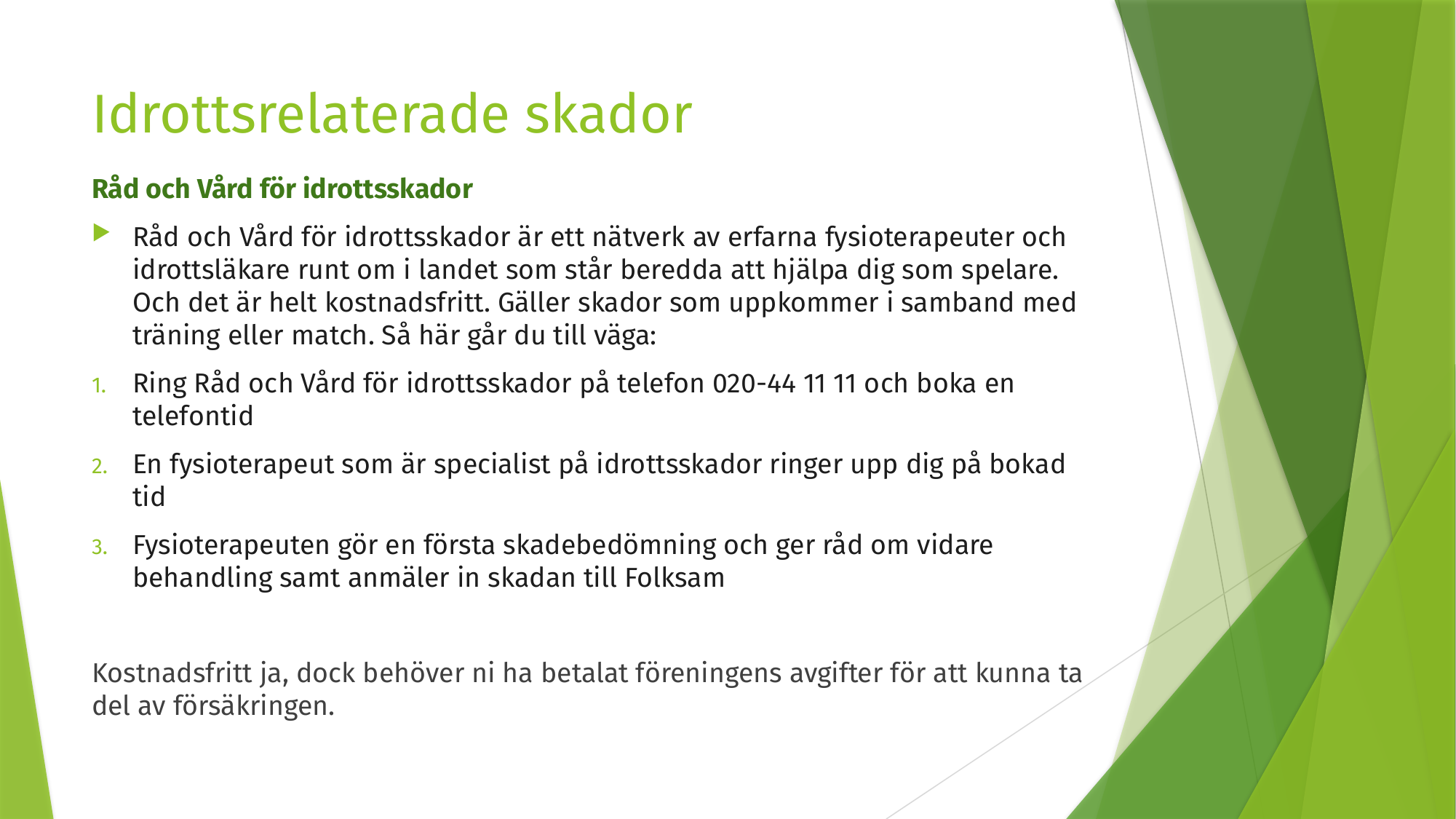

# Idrottsrelaterade skador
Råd och Vård för idrottsskador
Råd och Vård för idrottsskador är ett nätverk av erfarna fysioterapeuter och idrottsläkare runt om i landet som står beredda att hjälpa dig som spelare. Och det är helt kostnadsfritt. Gäller skador som uppkommer i samband med träning eller match. Så här går du till väga:
Ring Råd och Vård för idrottsskador på telefon 020-44 11 11 och boka en telefontid
En fysioterapeut som är specialist på idrottsskador ringer upp dig på bokad tid
Fysioterapeuten gör en första skadebedömning och ger råd om vidare behandling samt anmäler in skadan till Folksam

Kostnadsfritt ja, dock behöver ni ha betalat föreningens avgifter för att kunna ta del av försäkringen.